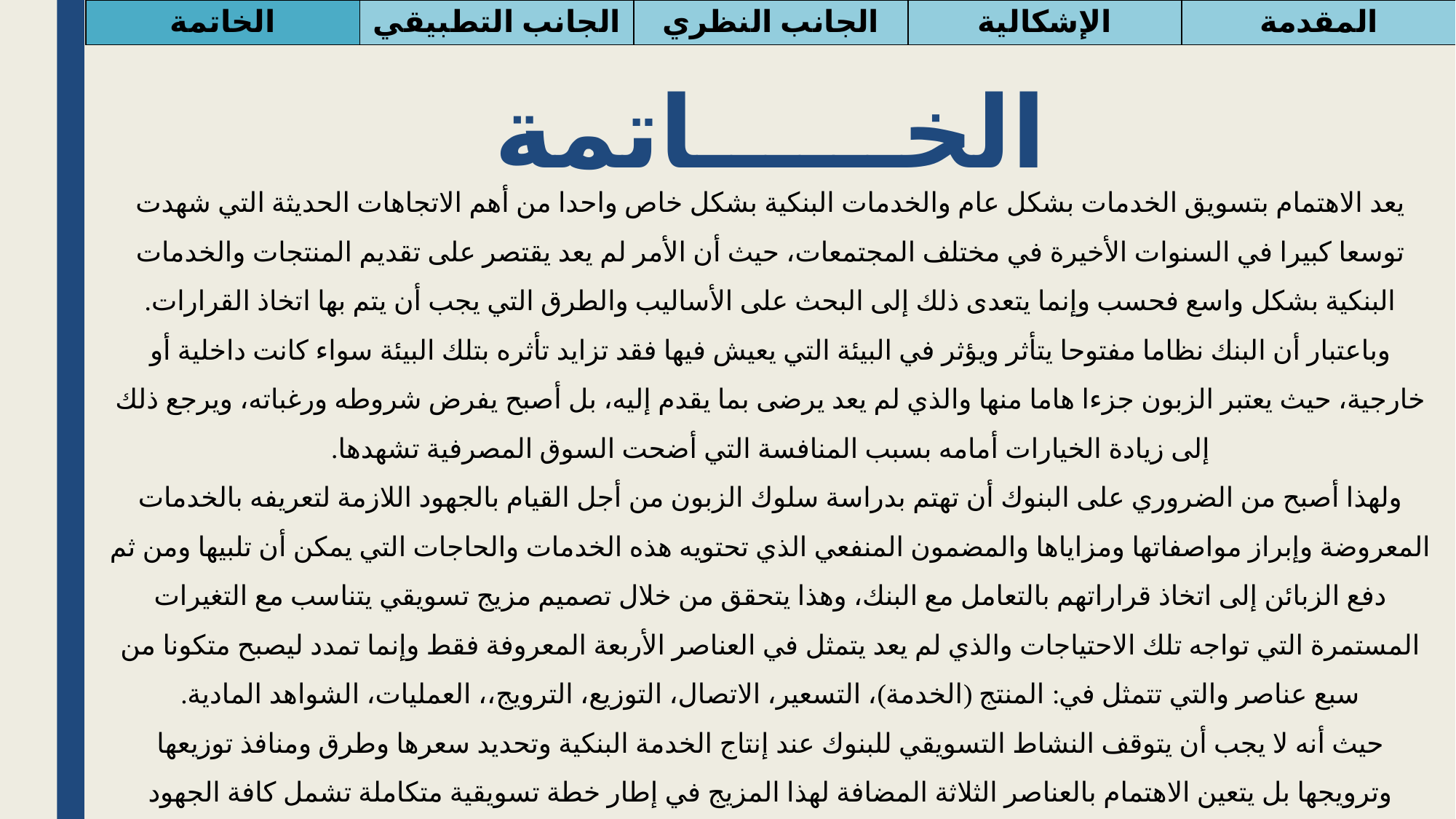

| الخاتمة | الجانب التطبيقي | الجانب النظري | الإشكالية | المقدمة |
| --- | --- | --- | --- | --- |
# الخــــــاتمة
يعد الاهتمام بتسويق الخدمات بشكل عام والخدمات البنكية بشكل خاص واحدا من أهم الاتجاهات الحديثة التي شهدت توسعا كبيرا في السنوات الأخيرة في مختلف المجتمعات، حيث أن الأمر لم يعد يقتصر على تقديم المنتجات والخدمات البنكية بشكل واسع فحسب وإنما يتعدى ذلك إلى البحث على الأساليب والطرق التي يجب أن يتم بها اتخاذ القرارات. وباعتبار أن البنك نظاما مفتوحا يتأثر ويؤثر في البيئة التي يعيش فيها فقد تزايد تأثره بتلك البيئة سواء كانت داخلية أو خارجية، حيث يعتبر الزبون جزءا هاما منها والذي لم يعد يرضى بما يقدم إليه، بل أصبح يفرض شروطه ورغباته، ويرجع ذلك إلى زيادة الخيارات أمامه بسبب المنافسة التي أضحت السوق المصرفية تشهدها.
ولهذا أصبح من الضروري على البنوك أن تهتم بدراسة سلوك الزبون من أجل القيام بالجهود اللازمة لتعريفه بالخدمات المعروضة وإبراز مواصفاتها ومزاياها والمضمون المنفعي الذي تحتويه هذه الخدمات والحاجات التي يمكن أن تلبيها ومن ثم دفع الزبائن إلى اتخاذ قراراتهم بالتعامل مع البنك، وهذا يتحقق من خلال تصميم مزيج تسويقي يتناسب مع التغيرات المستمرة التي تواجه تلك الاحتياجات والذي لم يعد يتمثل في العناصر الأربعة المعروفة فقط وإنما تمدد ليصبح متكونا من سبع عناصر والتي تتمثل في: المنتج (الخدمة)، التسعير، الاتصال، التوزيع، الترويج،، العمليات، الشواهد المادية.
حيث أنه لا يجب أن يتوقف النشاط التسويقي للبنوك عند إنتاج الخدمة البنكية وتحديد سعرها وطرق ومنافذ توزيعها وترويجها بل يتعين الاهتمام بالعناصر الثلاثة المضافة لهذا المزيج في إطار خطة تسويقية متكاملة تشمل كافة الجهود المتعلقة بفن التأثير على الزبائن وإثارة اهتمامهم وإقناعهم على سلوك إيجابي اتجاه البنك وخدماته.